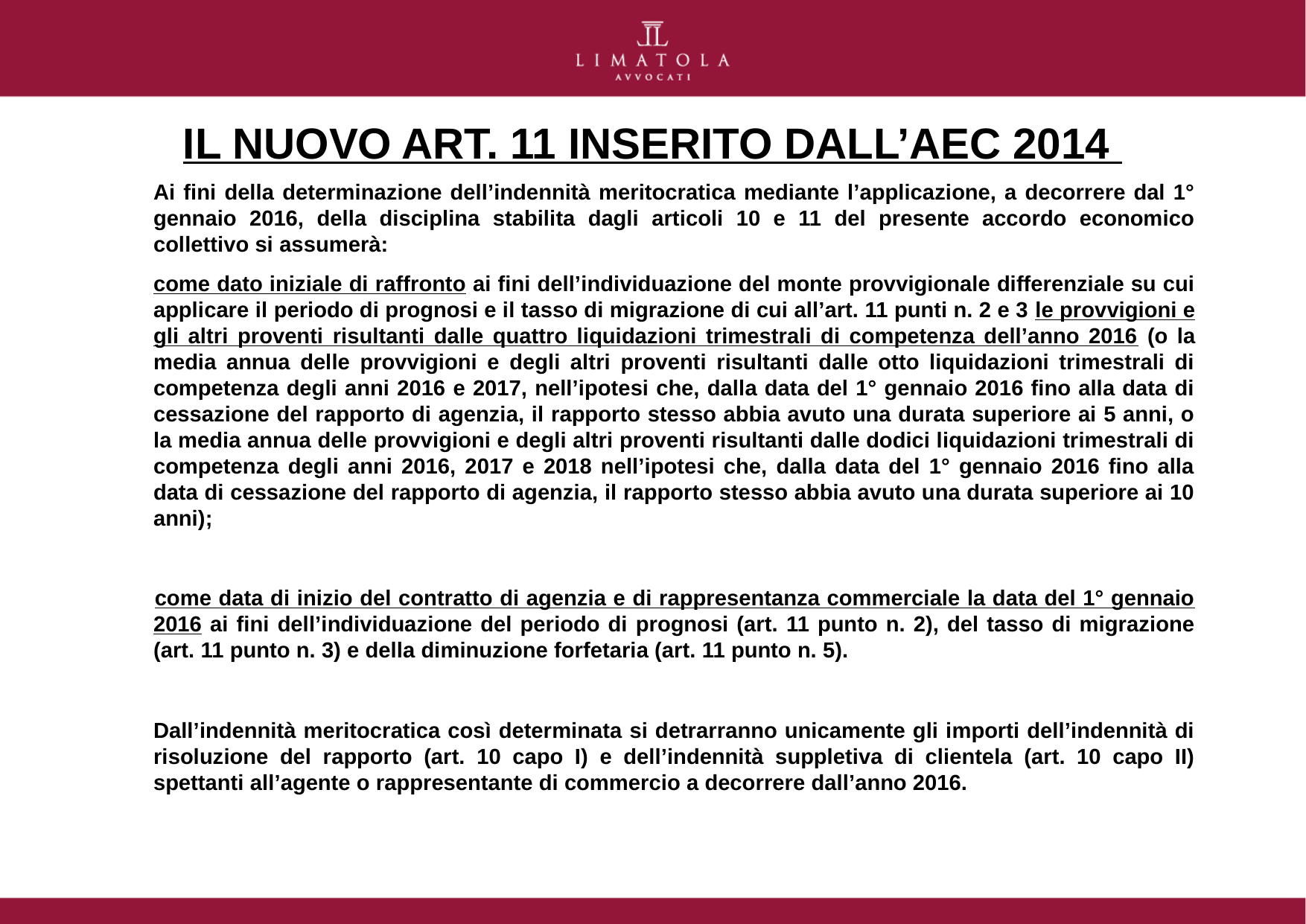

# IL NUOVO ART. 11 INSERITO DALL’AEC 2014
	Ai fini della determinazione dell’indennità meritocratica mediante l’applicazione, a decorrere dal 1° gennaio 2016, della disciplina stabilita dagli articoli 10 e 11 del presente accordo economico collettivo si assumerà:
	come dato iniziale di raffronto ai fini dell’individuazione del monte provvigionale differenziale su cui applicare il periodo di prognosi e il tasso di migrazione di cui all’art. 11 punti n. 2 e 3 le provvigioni e gli altri proventi risultanti dalle quattro liquidazioni trimestrali di competenza dell’anno 2016 (o la media annua delle provvigioni e degli altri proventi risultanti dalle otto liquidazioni trimestrali di competenza degli anni 2016 e 2017, nell’ipotesi che, dalla data del 1° gennaio 2016 fino alla data di cessazione del rapporto di agenzia, il rapporto stesso abbia avuto una durata superiore ai 5 anni, o la media annua delle provvigioni e degli altri proventi risultanti dalle dodici liquidazioni trimestrali di competenza degli anni 2016, 2017 e 2018 nell’ipotesi che, dalla data del 1° gennaio 2016 fino alla data di cessazione del rapporto di agenzia, il rapporto stesso abbia avuto una durata superiore ai 10 anni);

      come data di inizio del contratto di agenzia e di rappresentanza commerciale la data del 1° gennaio 2016 ai fini dell’individuazione del periodo di prognosi (art. 11 punto n. 2), del tasso di migrazione (art. 11 punto n. 3) e della diminuzione forfetaria (art. 11 punto n. 5).

	Dall’indennità meritocratica così determinata si detrarranno unicamente gli importi dell’indennità di risoluzione del rapporto (art. 10 capo I) e dell’indennità suppletiva di clientela (art. 10 capo II) spettanti all’agente o rappresentante di commercio a decorrere dall’anno 2016.